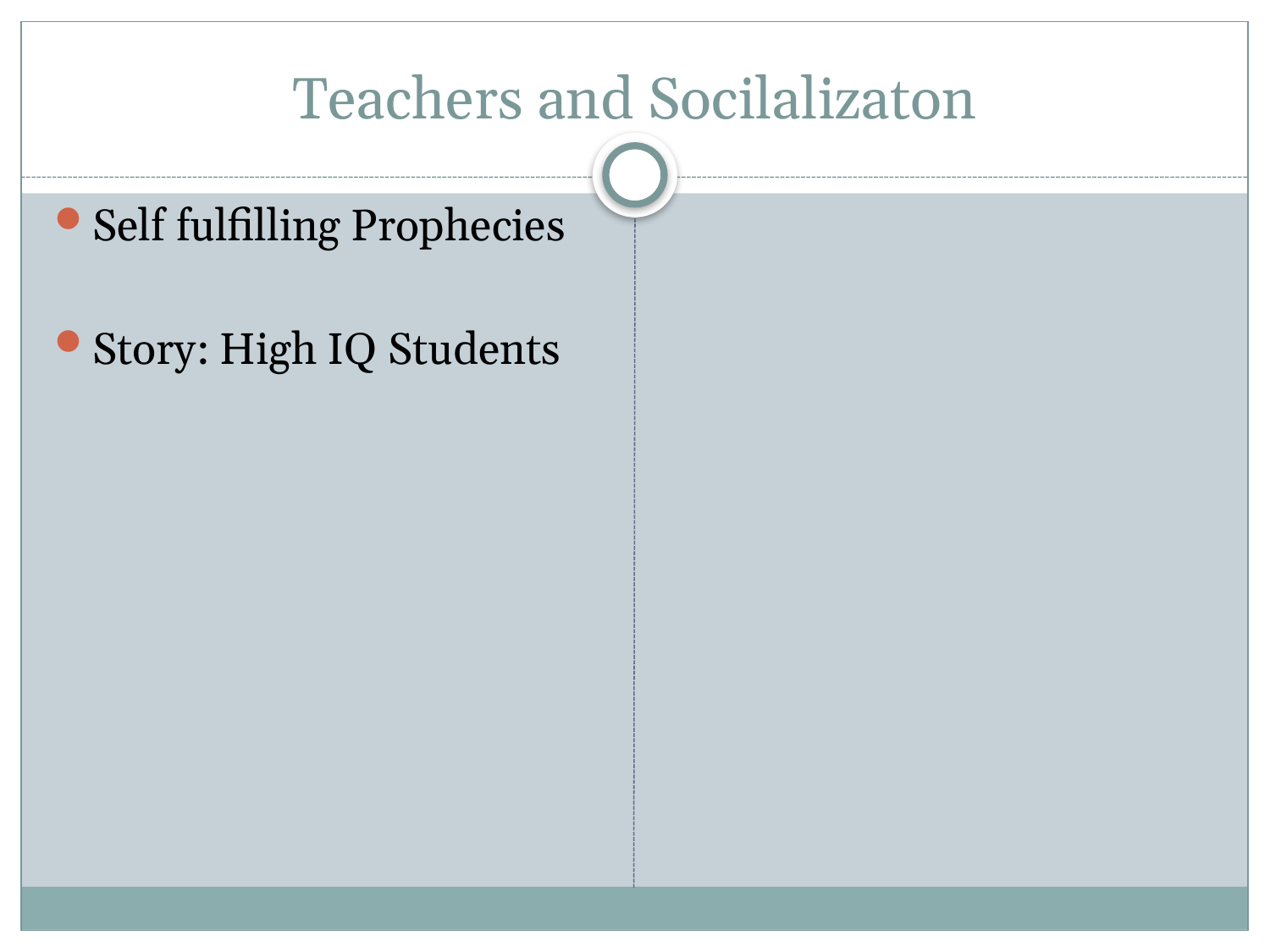

# Teachers and Socilalizaton
Self fulfilling Prophecies

Story: High IQ Students